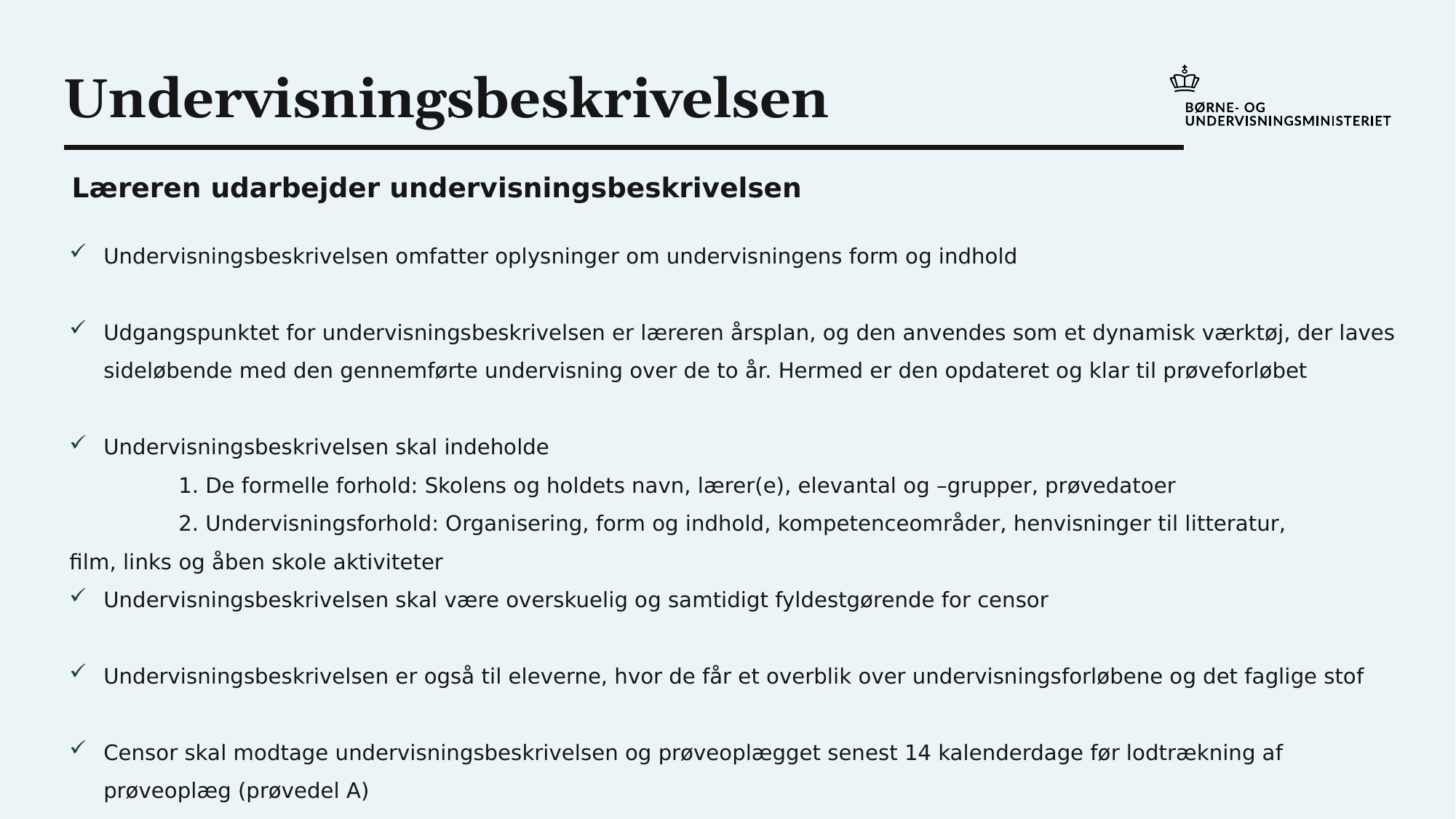

Undervisningsbeskrivelsen

Læreren udarbejder undervisningsbeskrivelsen
Undervisningsbeskrivelsen omfatter oplysninger om undervisningens form og indhold

Udgangspunktet for undervisningsbeskrivelsen er læreren årsplan, og den anvendes som et dynamisk værktøj, der laves sideløbende med den gennemførte undervisning over de to år. Hermed er den opdateret og klar til prøveforløbet

Undervisningsbeskrivelsen skal indeholde
	1. De formelle forhold: Skolens og holdets navn, lærer(e), elevantal og –grupper, prøvedatoer
	2. Undervisningsforhold: Organisering, form og indhold, kompetenceområder, henvisninger til litteratur, 	film, links og åben skole aktiviteter
Undervisningsbeskrivelsen skal være overskuelig og samtidigt fyldestgørende for censor

Undervisningsbeskrivelsen er også til eleverne, hvor de får et overblik over undervisningsforløbene og det faglige stof

Censor skal modtage undervisningsbeskrivelsen og prøveoplægget senest 14 kalenderdage før lodtrækning af prøveoplæg (prøvedel A)